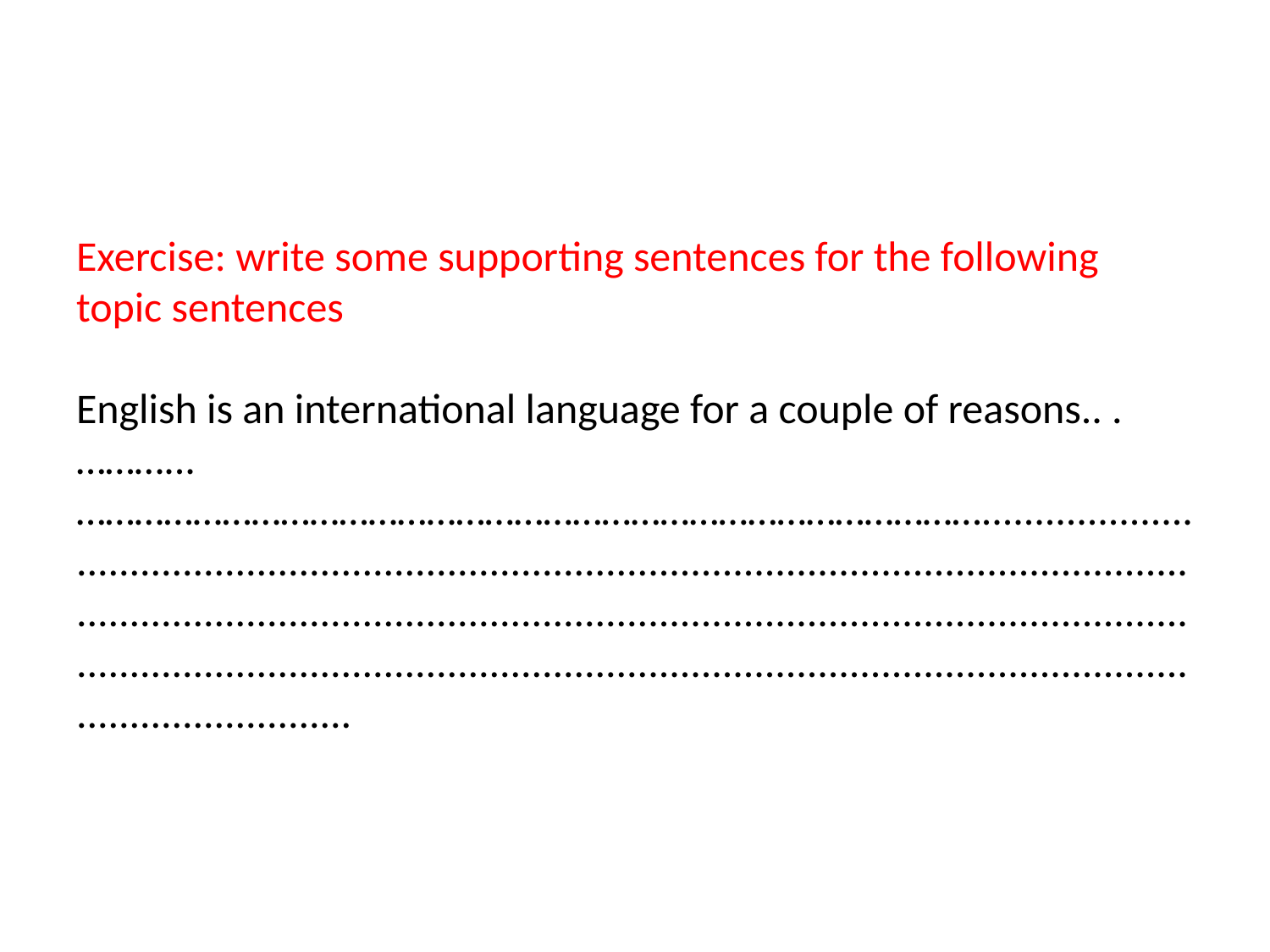

Exercise: write some supporting sentences for the following topic sentences
English is an international language for a couple of reasons.. .………...………………………………………………………………………………….........................................................................................................................................................................................................................................................................................................................................................................